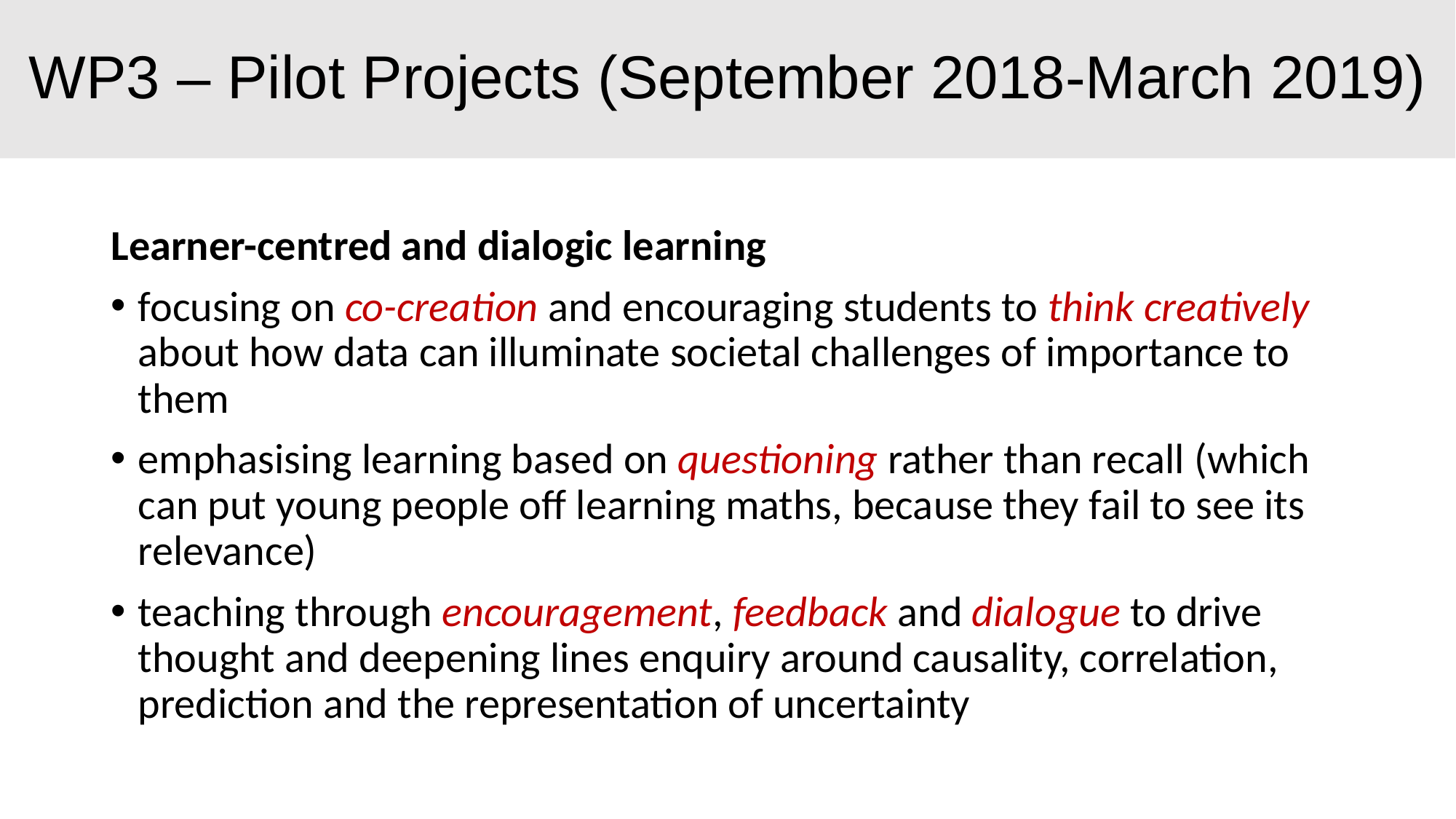

# WP3 – Pilot Projects (September 2018-March 2019)
Learner-centred and dialogic learning
focusing on co-creation and encouraging students to think creatively about how data can illuminate societal challenges of importance to them
emphasising learning based on questioning rather than recall (which can put young people off learning maths, because they fail to see its relevance)
teaching through encouragement, feedback and dialogue to drive thought and deepening lines enquiry around causality, correlation, prediction and the representation of uncertainty